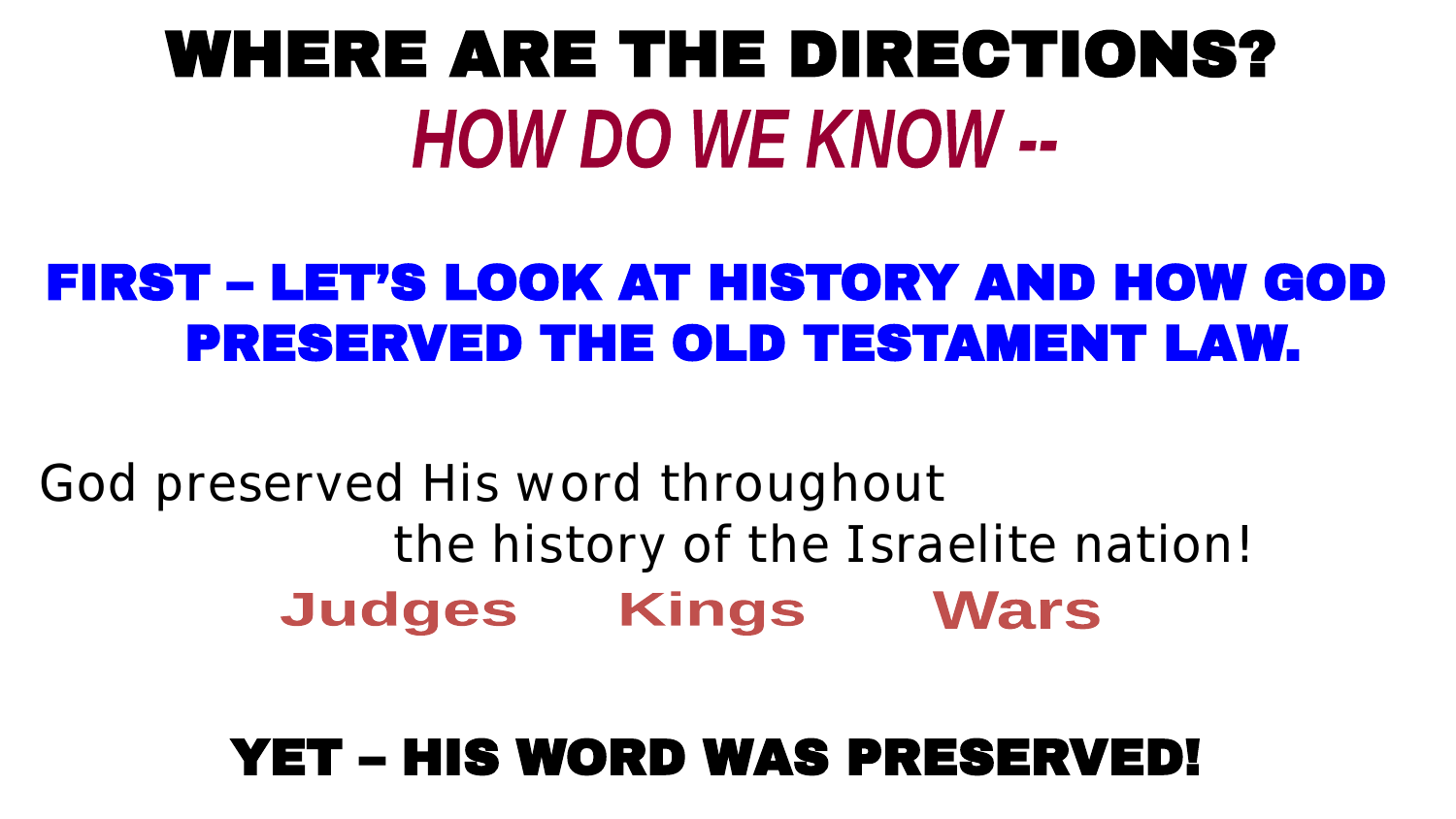

# WHERE ARE THE DIRECTIONS?

FIRST – LET’S LOOK AT HISTORY AND HOW GOD PRESERVED THE OLD TESTAMENT LAW.

God preserved His word throughout                                          the history of the Israelite nation!

YET – HIS WORD WAS PRESERVED!
HOW DO WE KNOW --
Judges
Kings
Wars